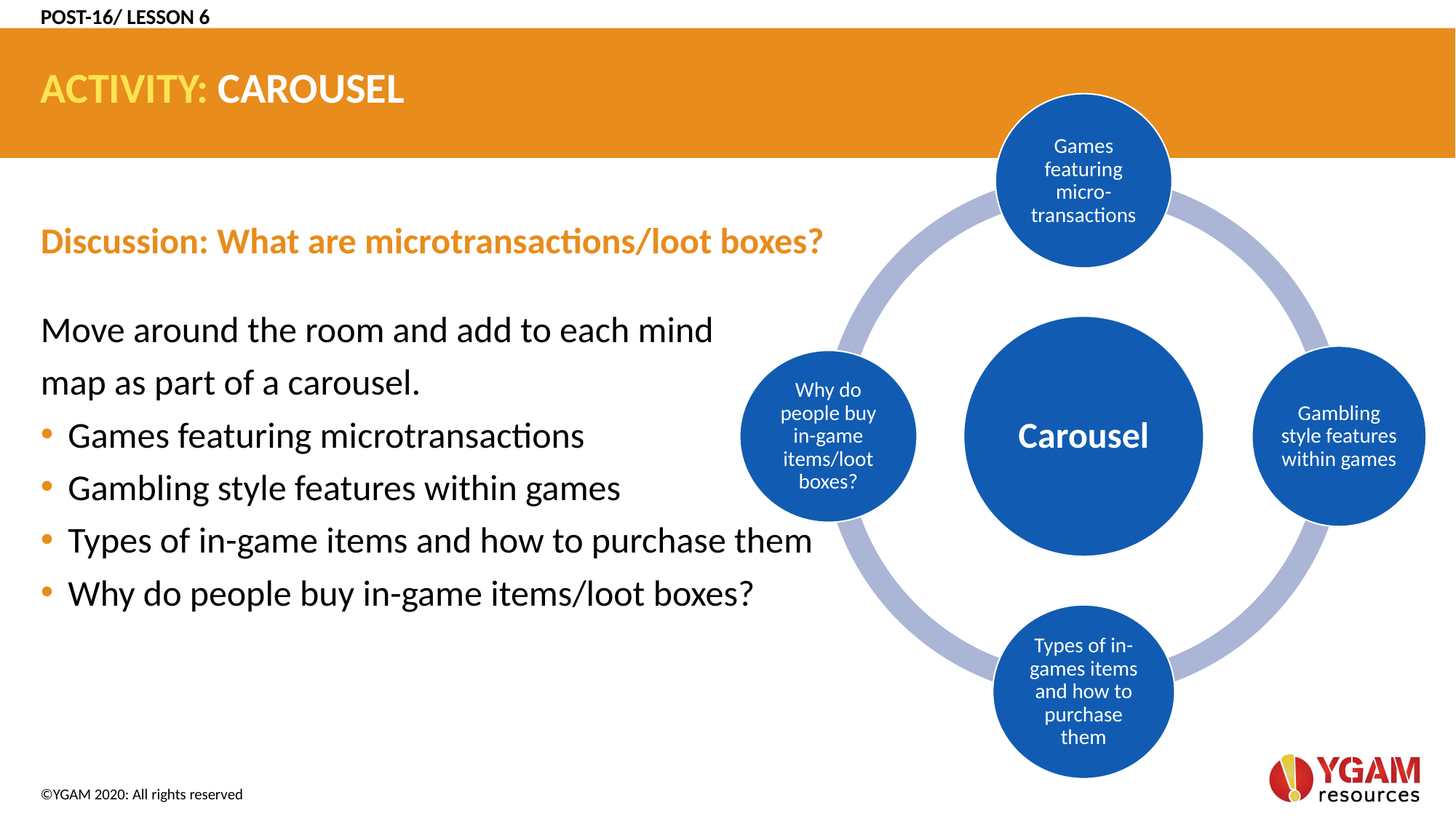

POST-16/ LESSON 6
# ACTIVITY: CAROUSEL
Carousel
Games featuring micro-transactions
Gambling style features within games
Types of in-games items and how to purchase them
Why do people buy in-game items/loot boxes?
Discussion: What are microtransactions/loot boxes?

Move around the room and add to each mind
map as part of a carousel.
Games featuring microtransactions
Gambling style features within games
Types of in-game items and how to purchase them
Why do people buy in-game items/loot boxes?